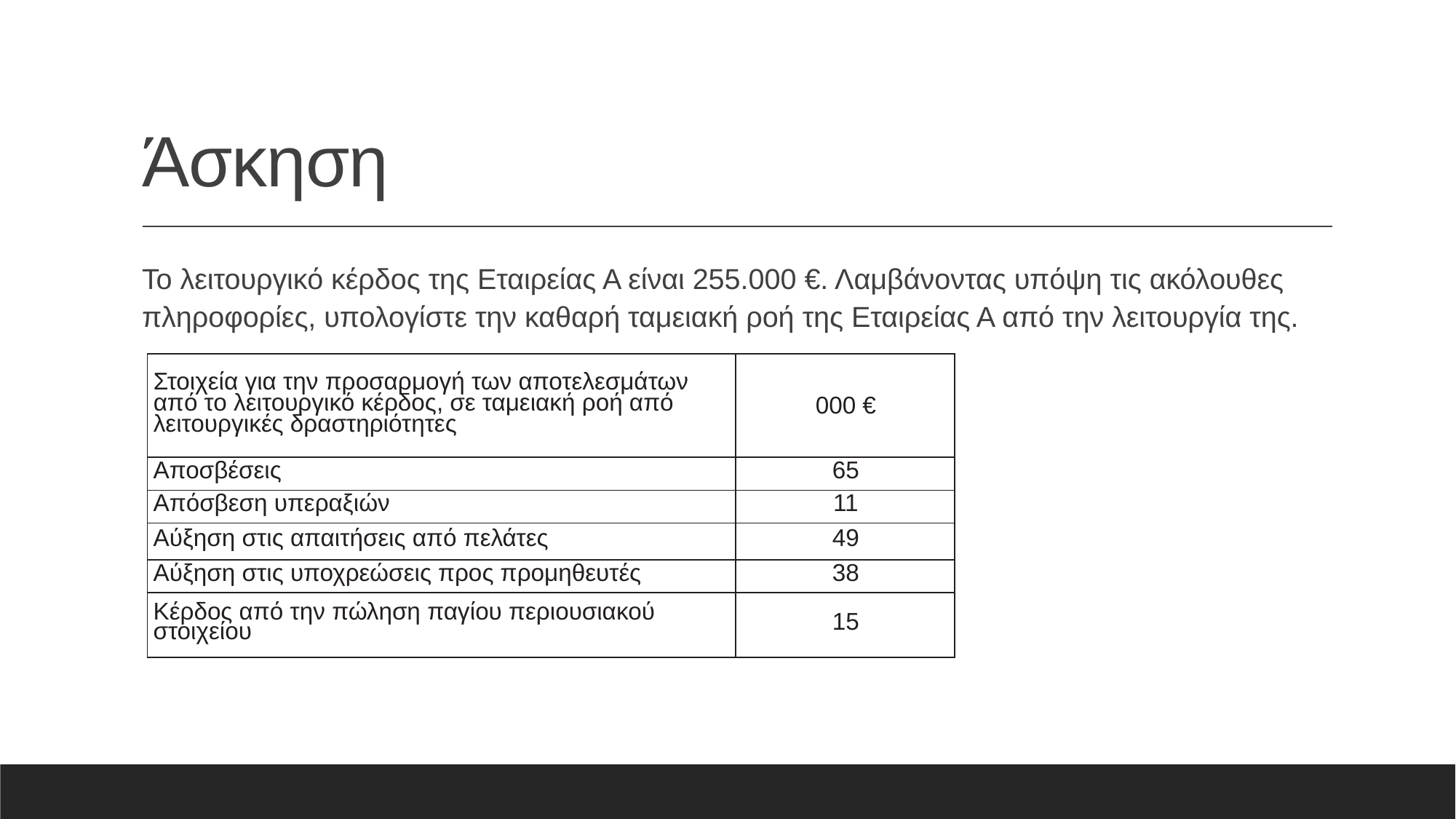

# Άσκηση
Το λειτουργικό κέρδος της Εταιρείας Α είναι 255.000 €. Λαμβάνοντας υπόψη τις ακόλουθες πληροφορίες, υπολογίστε την καθαρή ταμειακή ροή της Εταιρείας Α από την λειτουργία της.
| Στοιχεία για την προσαρμογή των αποτελεσμάτων από το λειτουργικό κέρδος, σε ταμειακή ροή από λειτουργικές δραστηριότητες | 000 € |
| --- | --- |
| Αποσβέσεις | 65 |
| Απόσβεση υπεραξιών | 11 |
| Αύξηση στις απαιτήσεις από πελάτες | 49 |
| Αύξηση στις υποχρεώσεις προς προμηθευτές | 38 |
| Κέρδος από την πώληση παγίου περιουσιακού στοιχείου | 15 |